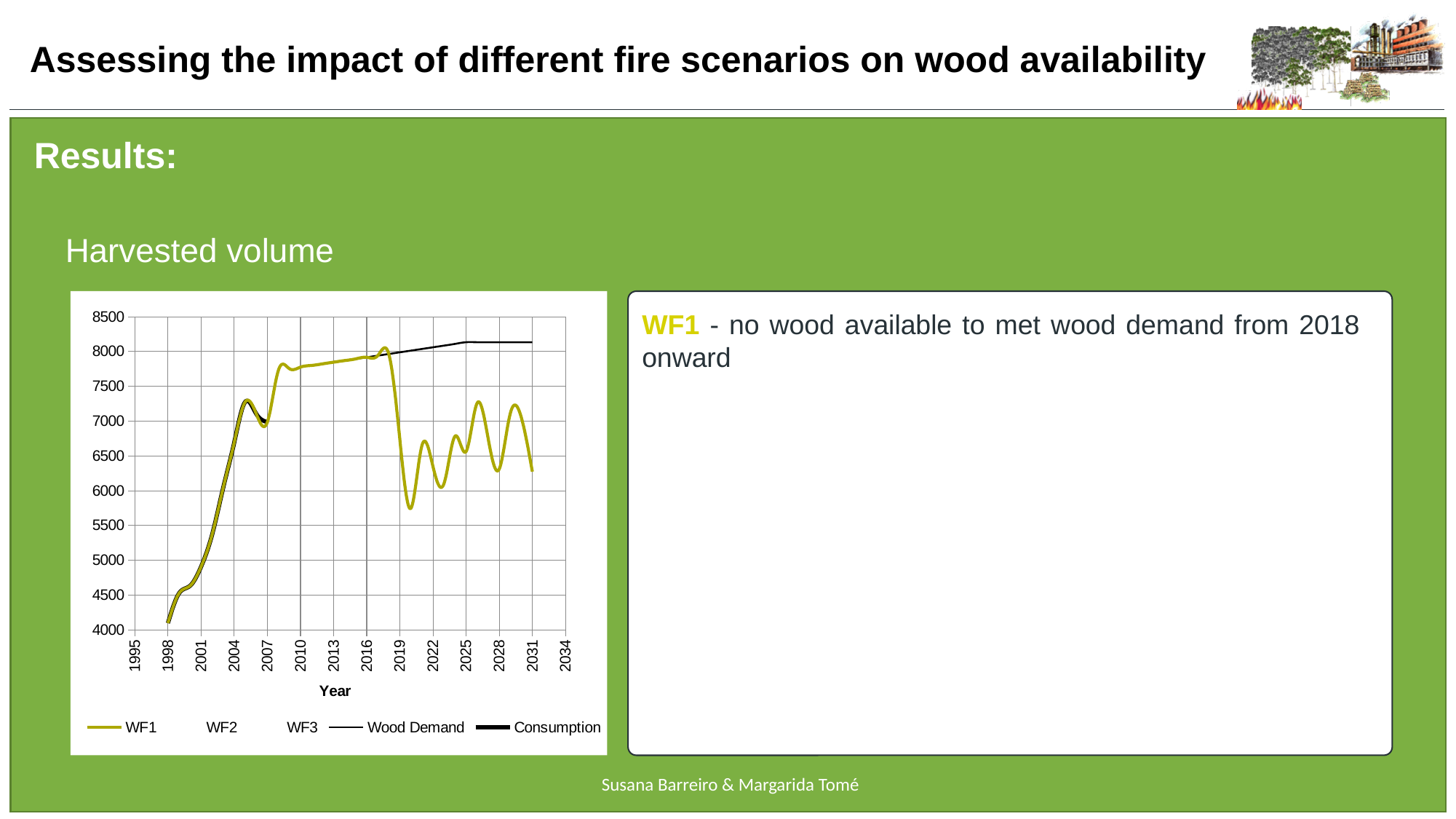

Results:

Harvested volume

### Chart

| Category | WF1 | WF2 | WF3 | Wood Demand | Consumption |
|---|---|---|---|---|---|
WF1 - no wood available to met wood demand from 2018 onward